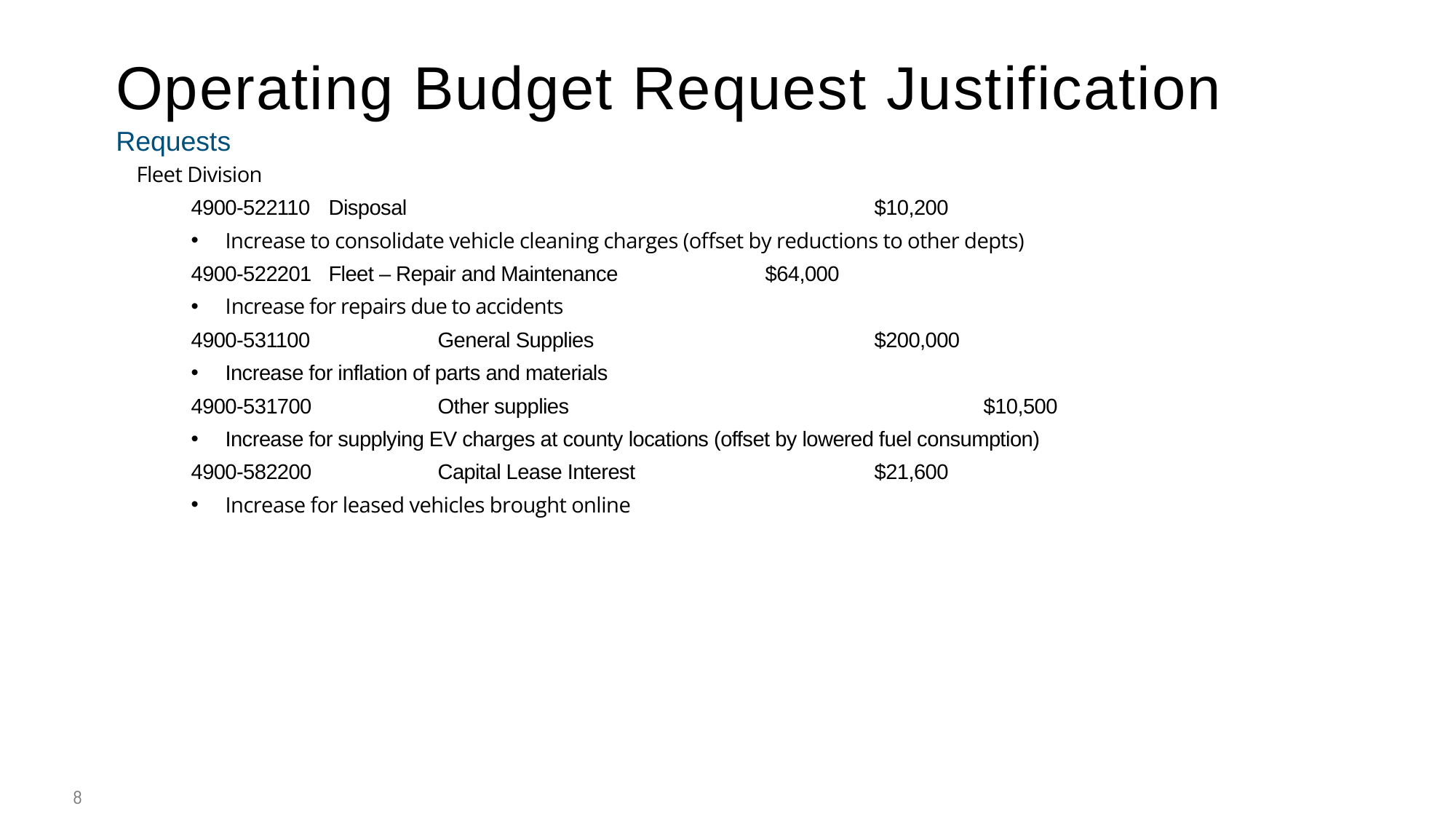

Operating Budget Request Justification

Requests
Fleet Division
4900-522110	Disposal			 		$10,200
Increase to consolidate vehicle cleaning charges (offset by reductions to other depts)
4900-522201 	Fleet – Repair and Maintenance 		$64,000
Increase for repairs due to accidents
4900-531100       	General Supplies                             		$200,000
Increase for inflation of parts and materials
4900-531700        	Other supplies                                    		$10,500
Increase for supplying EV charges at county locations (offset by lowered fuel consumption)
4900-582200         	Capital Lease Interest                                	$21,600
Increase for leased vehicles brought online

8